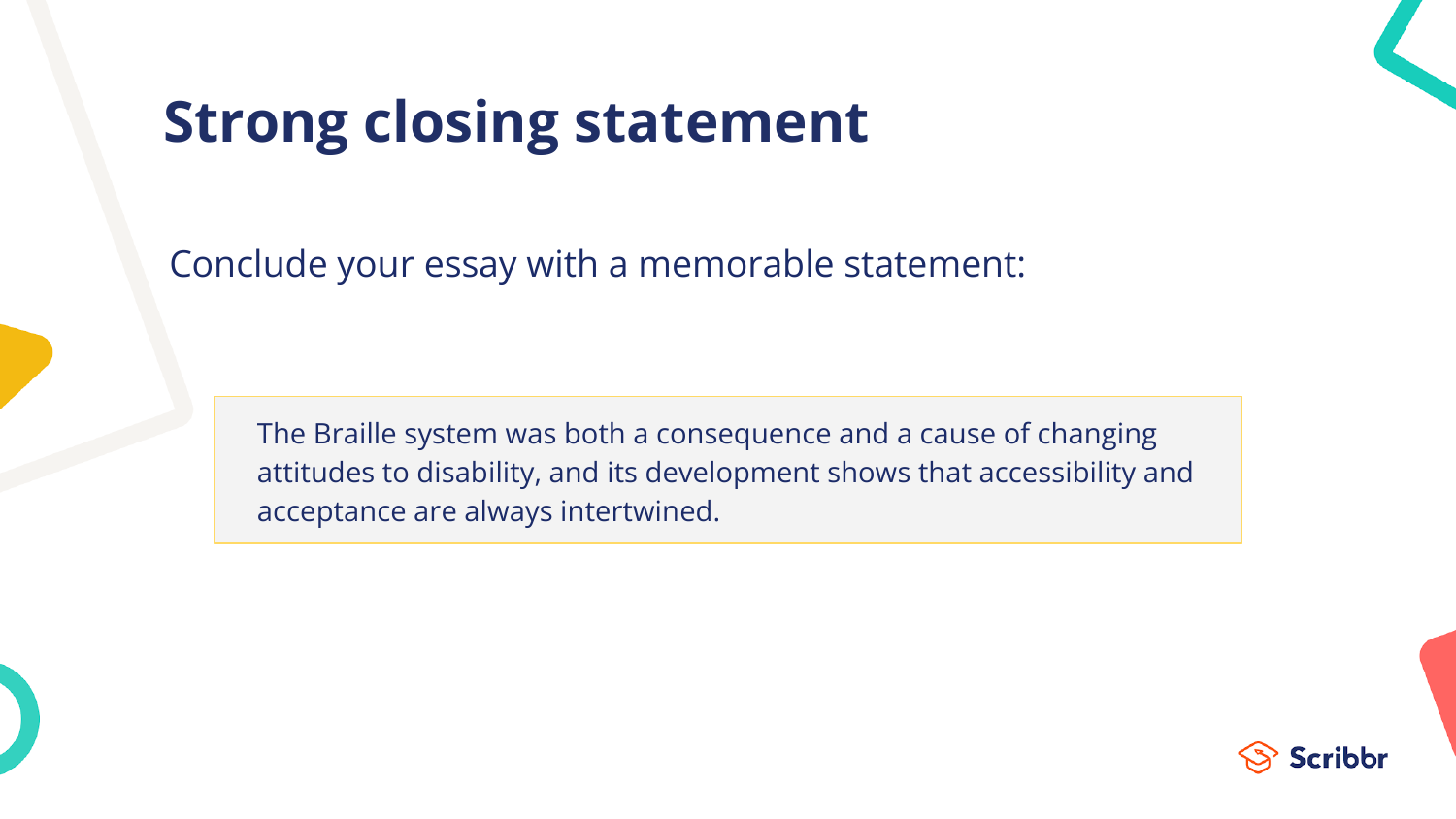

# Strong closing statement
Conclude your essay with a memorable statement:

The Braille system was both a consequence and a cause of changing attitudes to disability, and its development shows that accessibility and acceptance are always intertwined.